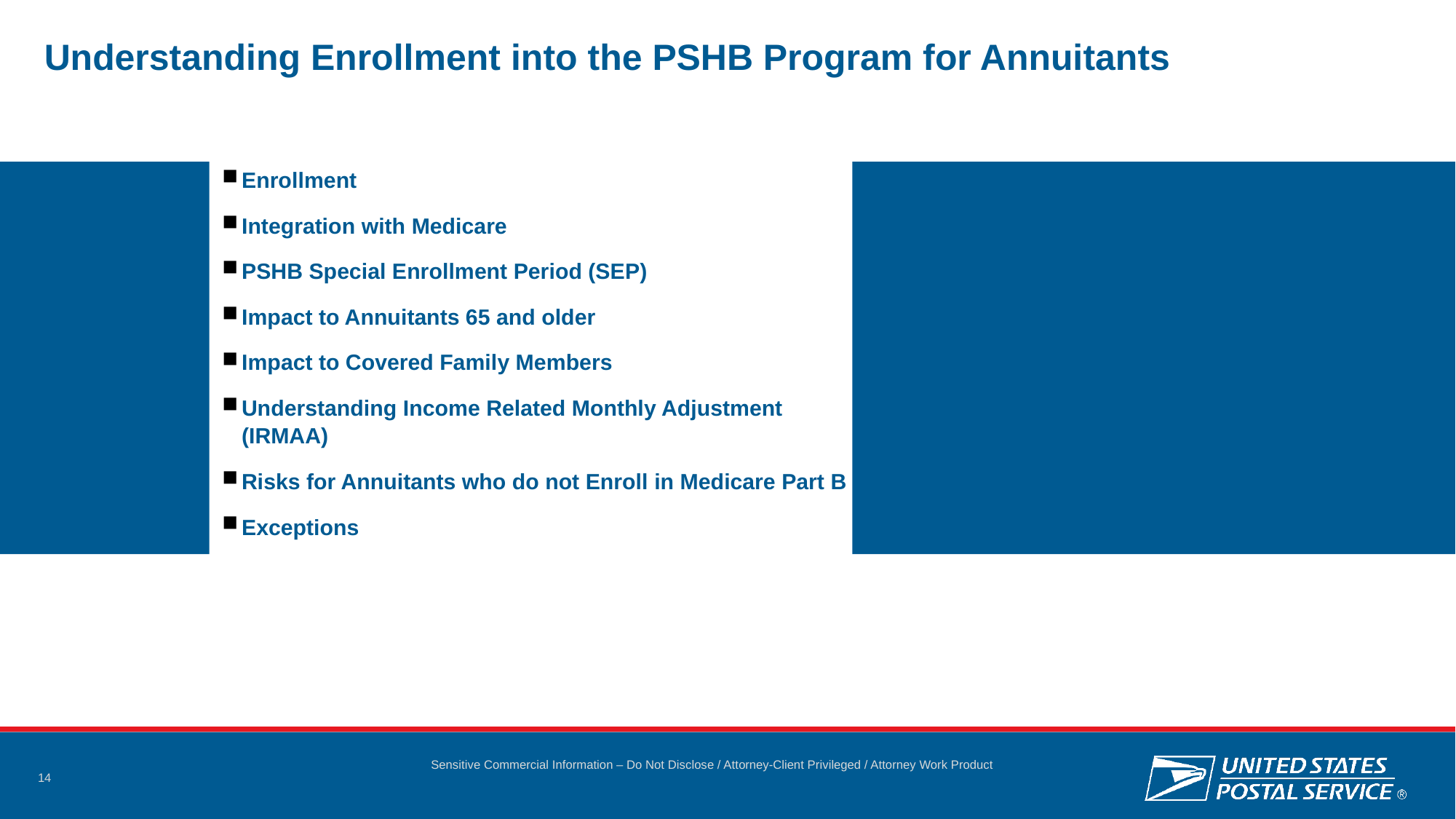

Understanding Enrollment into the PSHB Program for Annuitants
Enrollment
Integration with Medicare
PSHB Special Enrollment Period (SEP)
Impact to Annuitants 65 and older
Impact to Covered Family Members
Understanding Income Related Monthly Adjustment (IRMAA)
Risks for Annuitants who do not Enroll in Medicare Part B
Exceptions